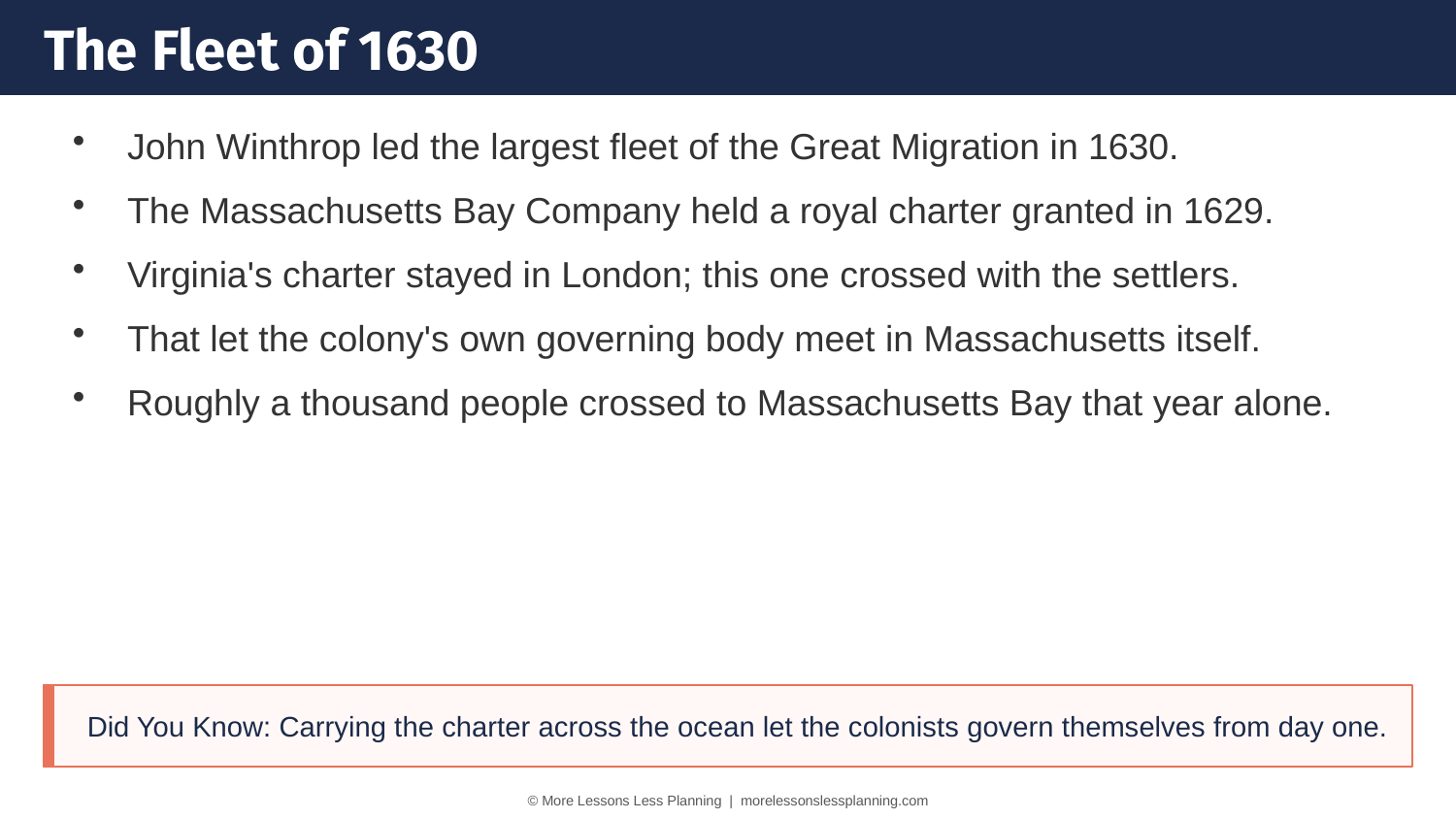

The Fleet of 1630
John Winthrop led the largest fleet of the Great Migration in 1630.
The Massachusetts Bay Company held a royal charter granted in 1629.
Virginia's charter stayed in London; this one crossed with the settlers.
That let the colony's own governing body meet in Massachusetts itself.
Roughly a thousand people crossed to Massachusetts Bay that year alone.

Did You Know: Carrying the charter across the ocean let the colonists govern themselves from day one.
© More Lessons Less Planning  |  morelessonslessplanning.com